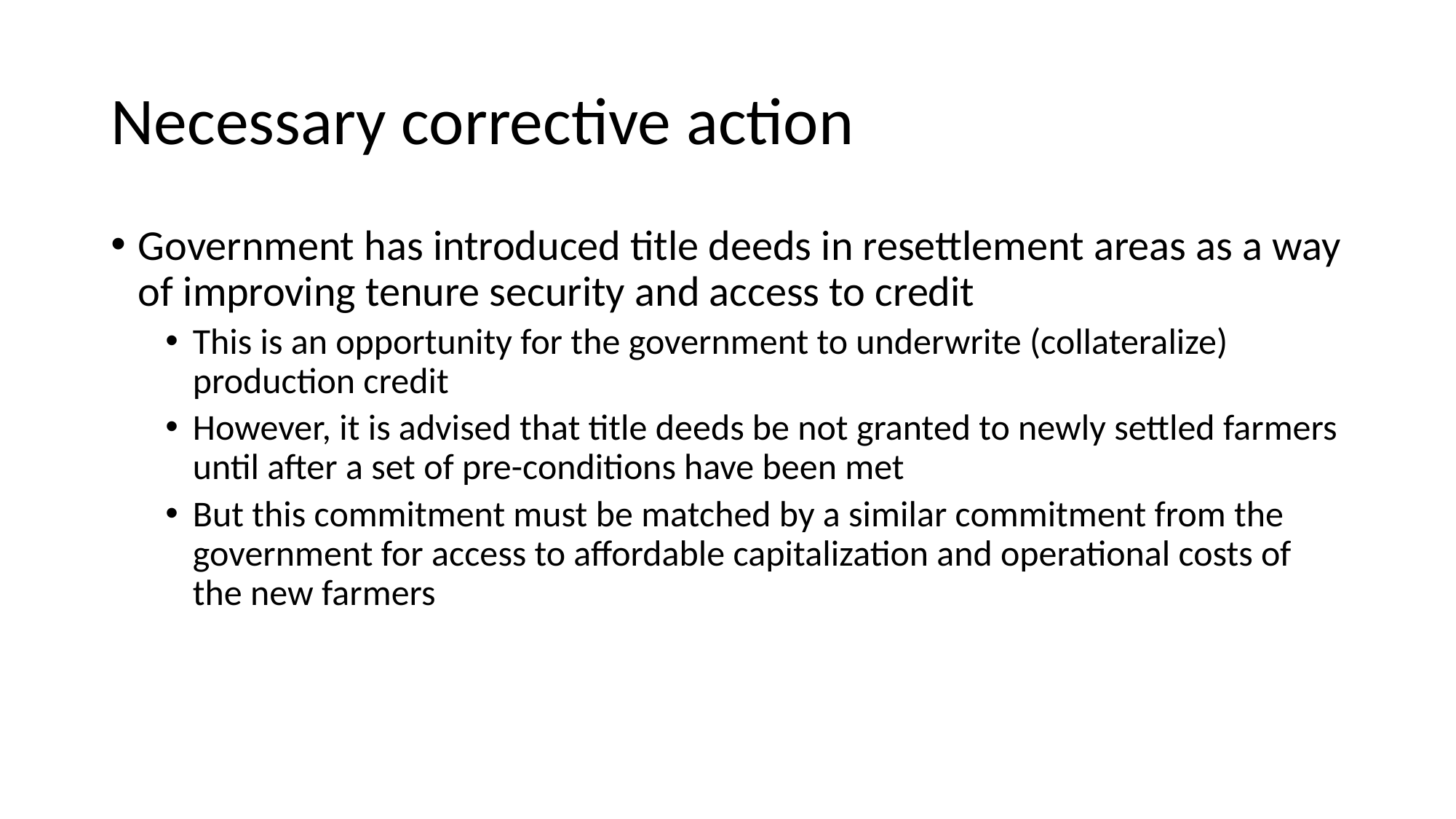

# Necessary corrective action
Government has introduced title deeds in resettlement areas as a way of improving tenure security and access to credit
This is an opportunity for the government to underwrite (collateralize) production credit
However, it is advised that title deeds be not granted to newly settled farmers until after a set of pre-conditions have been met
But this commitment must be matched by a similar commitment from the government for access to affordable capitalization and operational costs of the new farmers